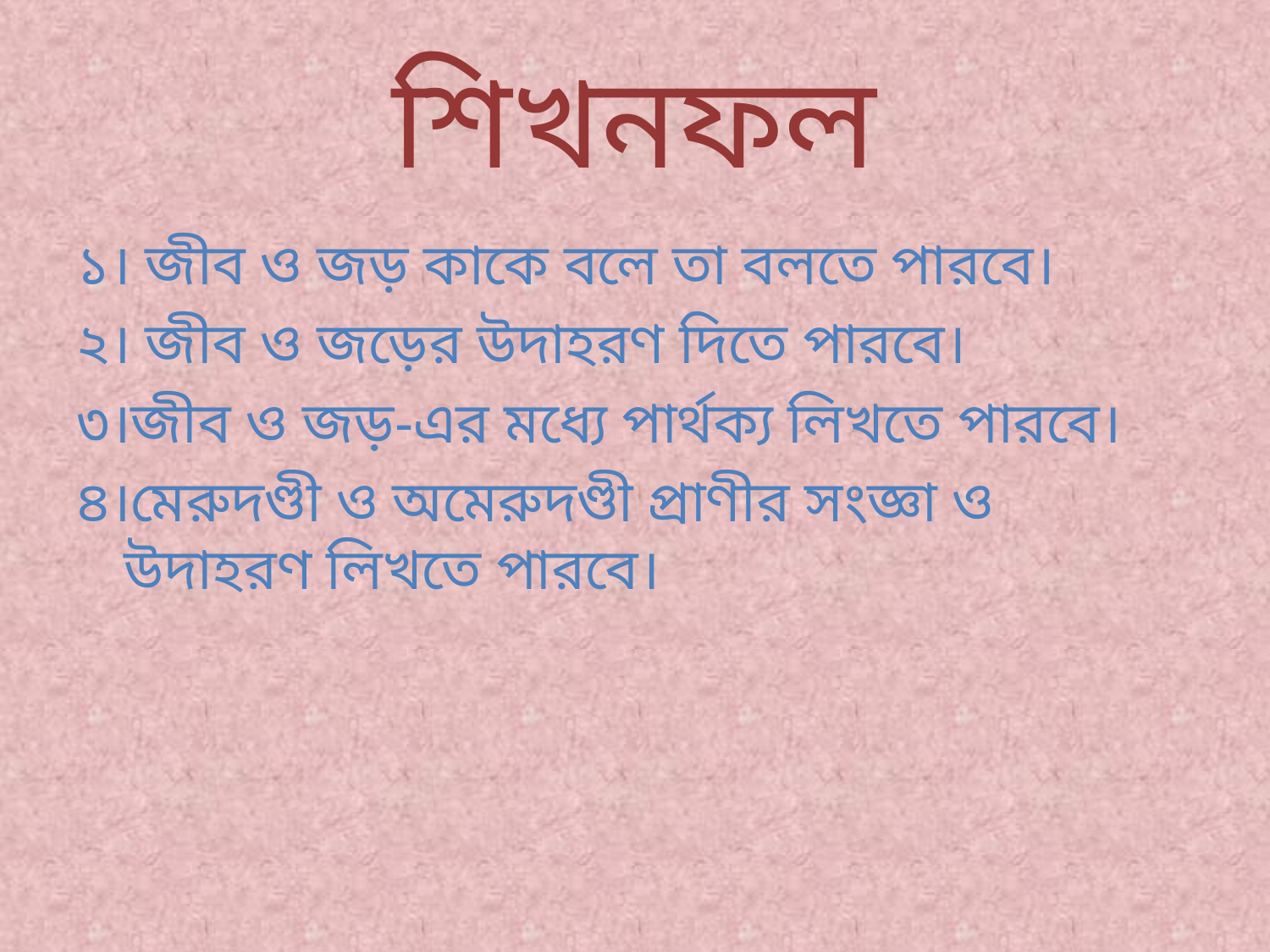

# শিখনফল
১। জীব ও জড় কাকে বলে তা বলতে পারবে।
২। জীব ও জড়ের উদাহরণ দিতে পারবে।
৩।জীব ও জড়-এর মধ্যে পার্থক্য লিখতে পারবে।
৪।মেরুদণ্ডী ও অমেরুদণ্ডী প্রাণীর সংজ্ঞা ও উদাহরণ লিখতে পারবে।